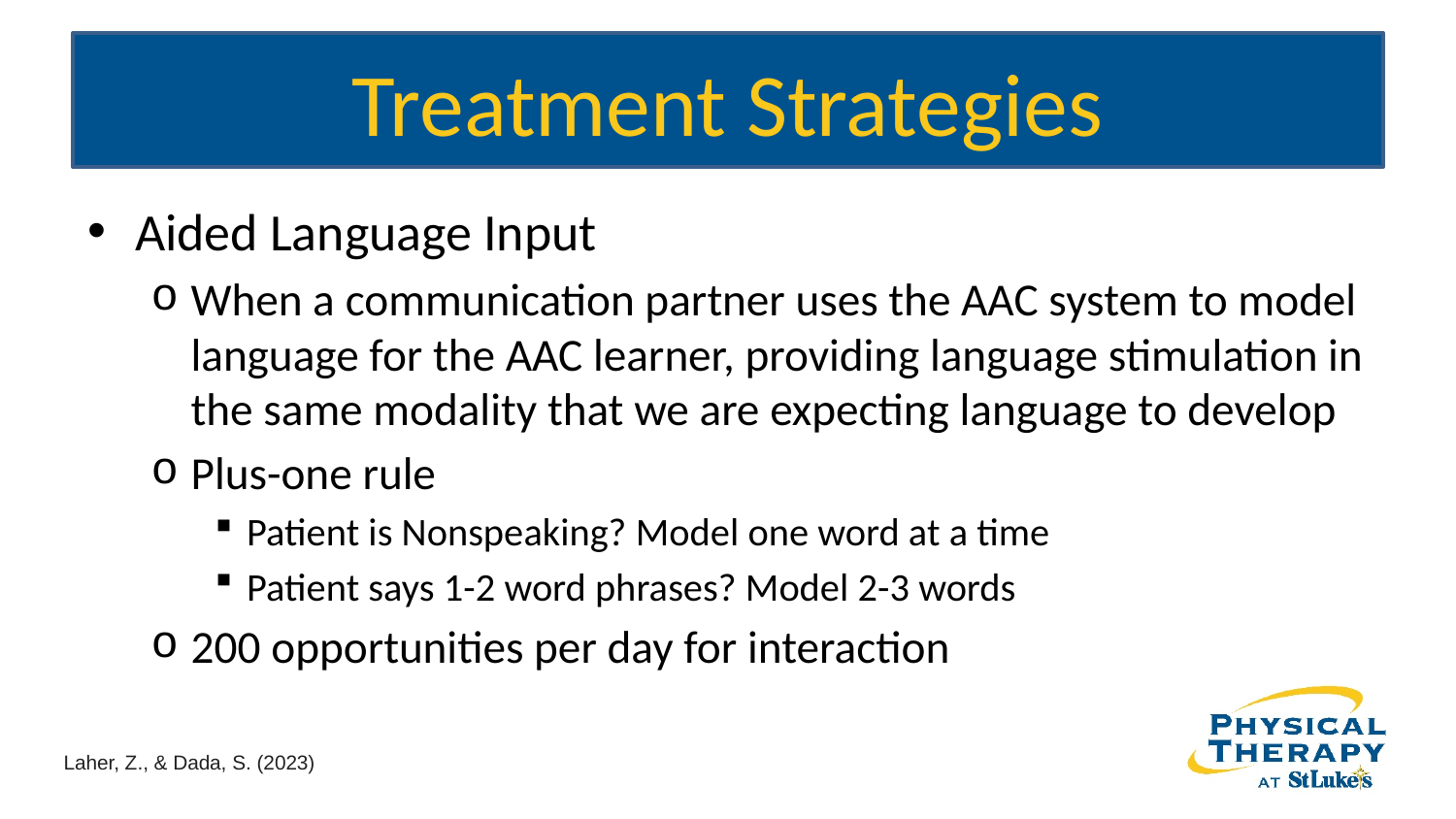

# Treatment Strategies
Aided Language Input
When a communication partner uses the AAC system to model language for the AAC learner, providing language stimulation in the same modality that we are expecting language to develop
Plus-one rule
Patient is Nonspeaking? Model one word at a time
Patient says 1-2 word phrases? Model 2-3 words
200 opportunities per day for interaction
Laher, Z., & Dada, S. (2023)